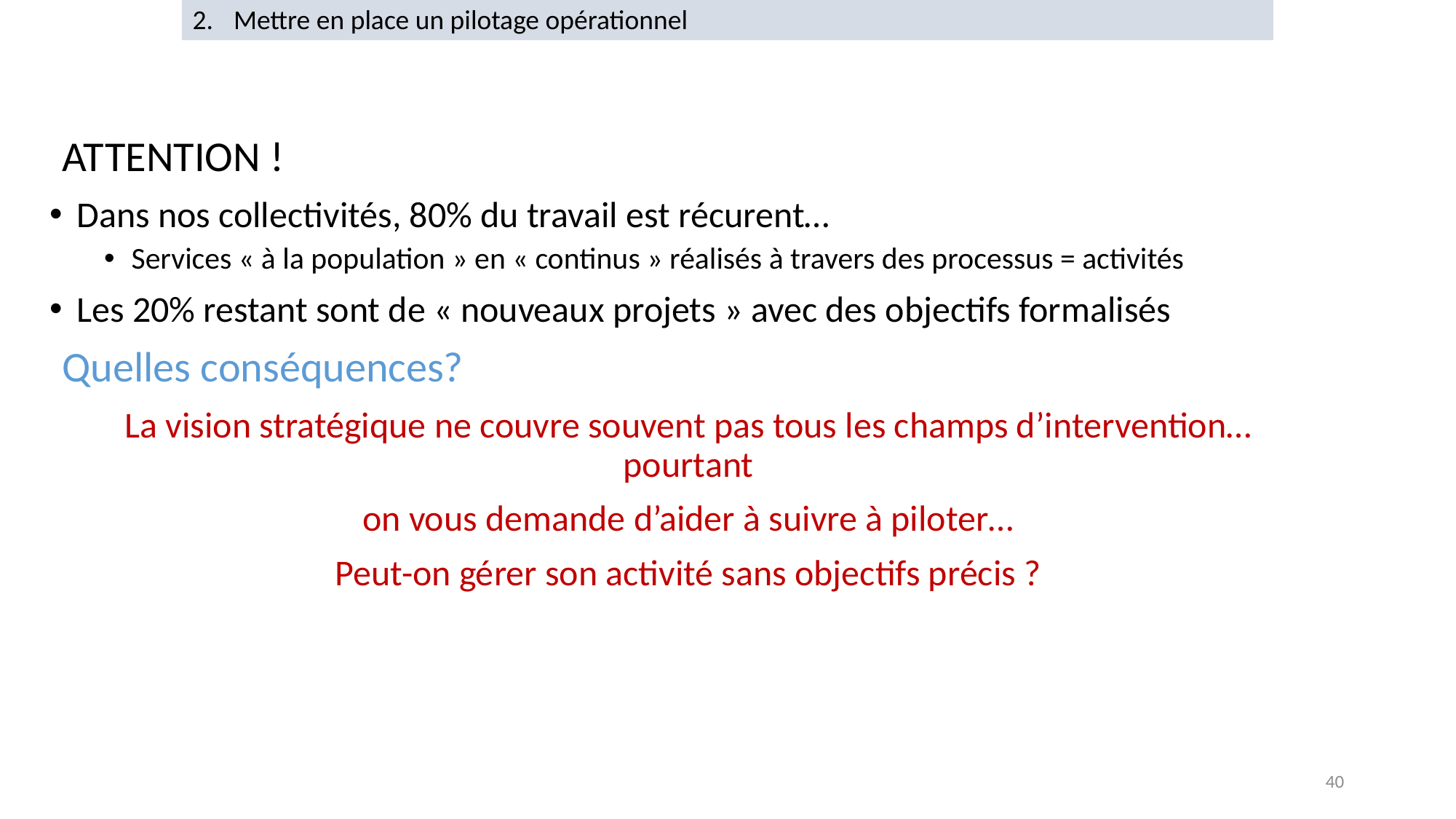

Mettre en place un pilotage opérationnel
ATTENTION !
Dans nos collectivités, 80% du travail est récurent…
Services « à la population » en « continus » réalisés à travers des processus = activités
Les 20% restant sont de « nouveaux projets » avec des objectifs formalisés
Quelles conséquences?
La vision stratégique ne couvre souvent pas tous les champs d’intervention… pourtant
on vous demande d’aider à suivre à piloter…
Peut-on gérer son activité sans objectifs précis ?
40